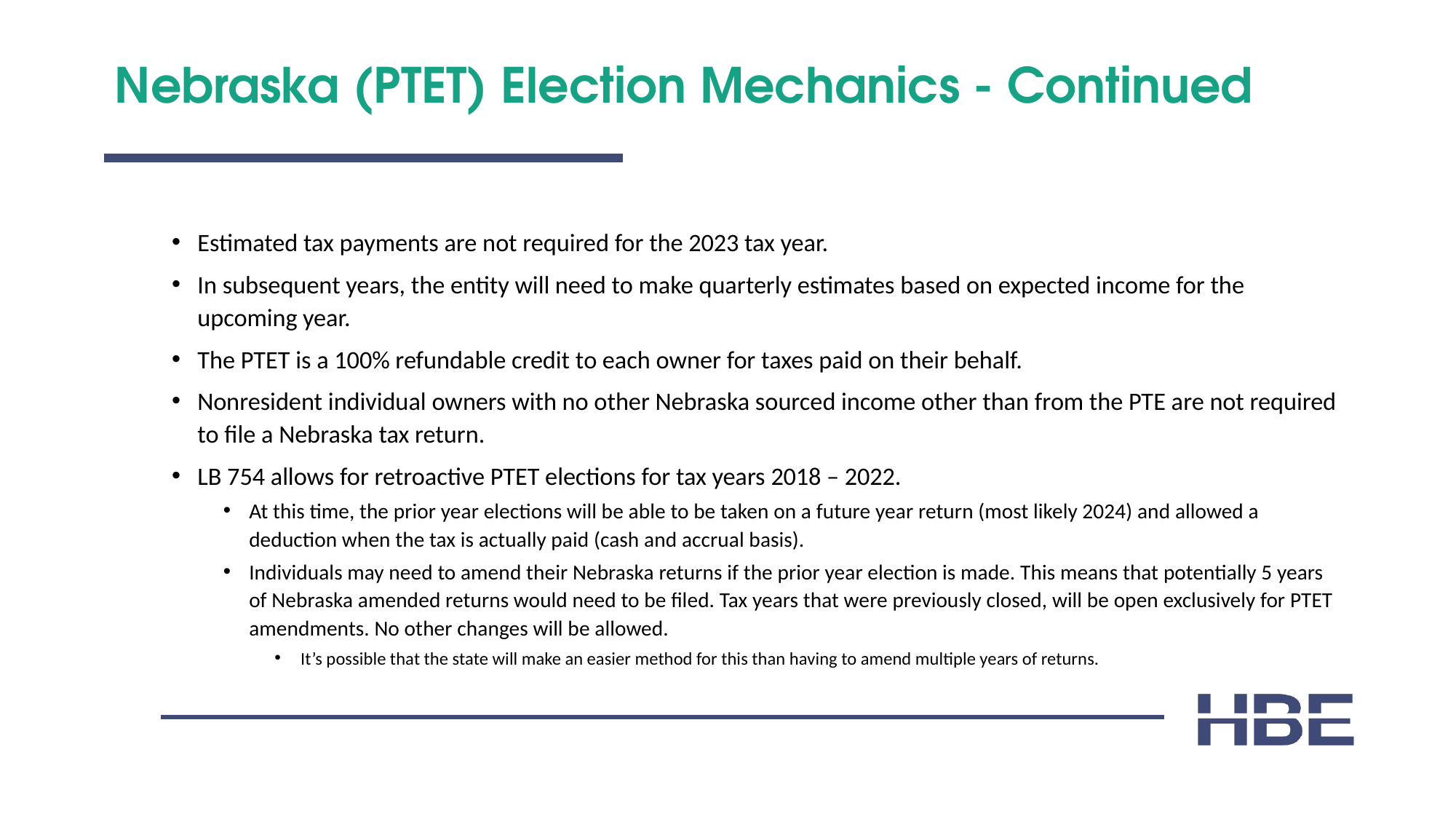

# Nebraska (PTET) Election Mechanics - Continued
Estimated tax payments are not required for the 2023 tax year.
In subsequent years, the entity will need to make quarterly estimates based on expected income for the upcoming year.
The PTET is a 100% refundable credit to each owner for taxes paid on their behalf.
Nonresident individual owners with no other Nebraska sourced income other than from the PTE are not required to file a Nebraska tax return.
LB 754 allows for retroactive PTET elections for tax years 2018 – 2022.
At this time, the prior year elections will be able to be taken on a future year return (most likely 2024) and allowed a deduction when the tax is actually paid (cash and accrual basis).
Individuals may need to amend their Nebraska returns if the prior year election is made. This means that potentially 5 years of Nebraska amended returns would need to be filed. Tax years that were previously closed, will be open exclusively for PTET amendments. No other changes will be allowed.
It’s possible that the state will make an easier method for this than having to amend multiple years of returns.